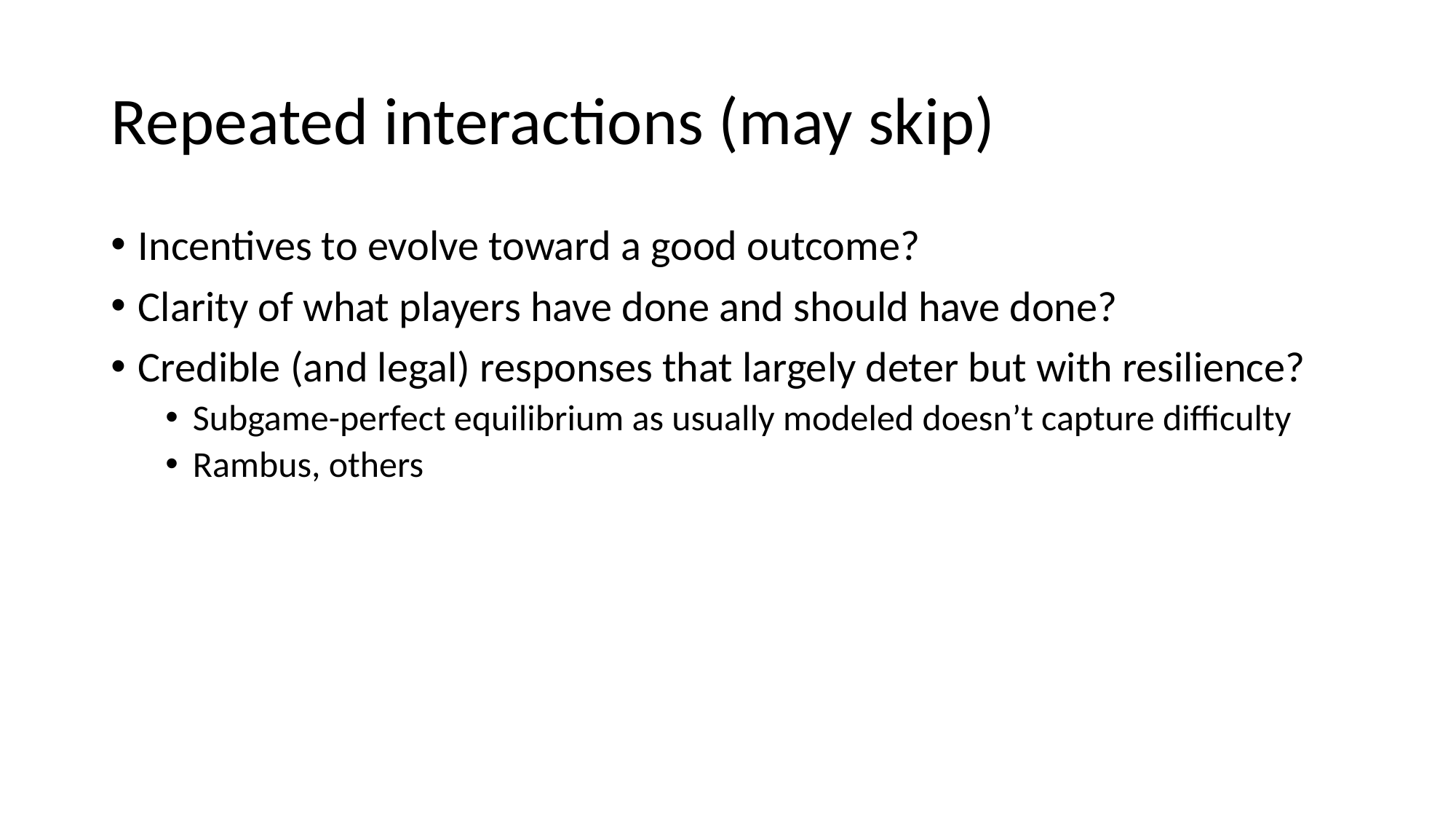

# Repeated interactions (may skip)
Incentives to evolve toward a good outcome?
Clarity of what players have done and should have done?
Credible (and legal) responses that largely deter but with resilience?
Subgame-perfect equilibrium as usually modeled doesn’t capture difficulty
Rambus, others